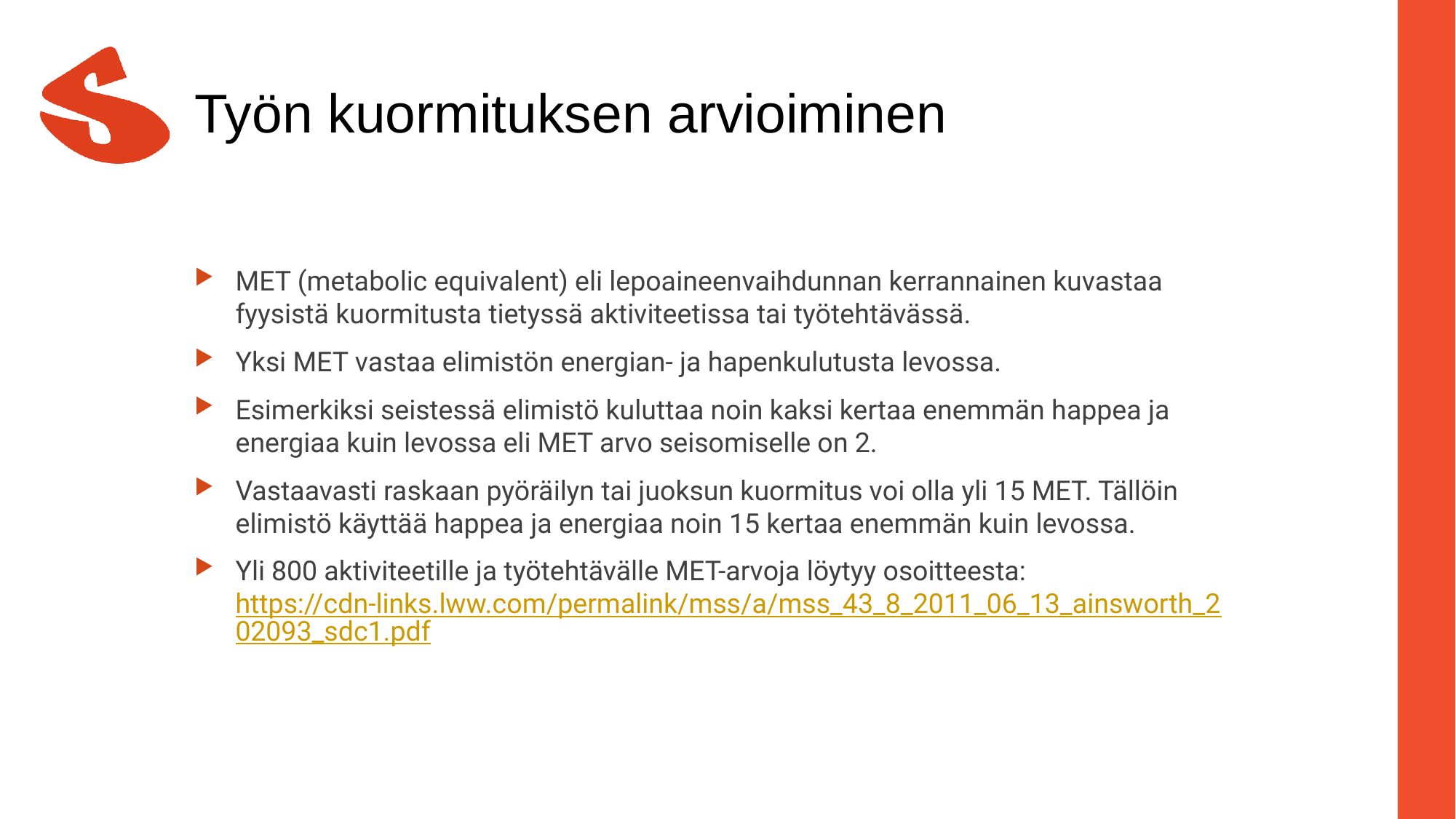

# Työn kuormituksen arvioiminen
MET (metabolic equivalent) eli lepoaineenvaihdunnan kerrannainen kuvastaa fyysistä kuormitusta tietyssä aktiviteetissa tai työtehtävässä.
Yksi MET vastaa elimistön energian- ja hapenkulutusta levossa.
Esimerkiksi seistessä elimistö kuluttaa noin kaksi kertaa enemmän happea ja energiaa kuin levossa eli MET arvo seisomiselle on 2.
Vastaavasti raskaan pyöräilyn tai juoksun kuormitus voi olla yli 15 MET. Tällöin elimistö käyttää happea ja energiaa noin 15 kertaa enemmän kuin levossa.
Yli 800 aktiviteetille ja työtehtävälle MET-arvoja löytyy osoitteesta: https://cdn-links.lww.com/permalink/mss/a/mss_43_8_2011_06_13_ainsworth_202093_sdc1.pdf